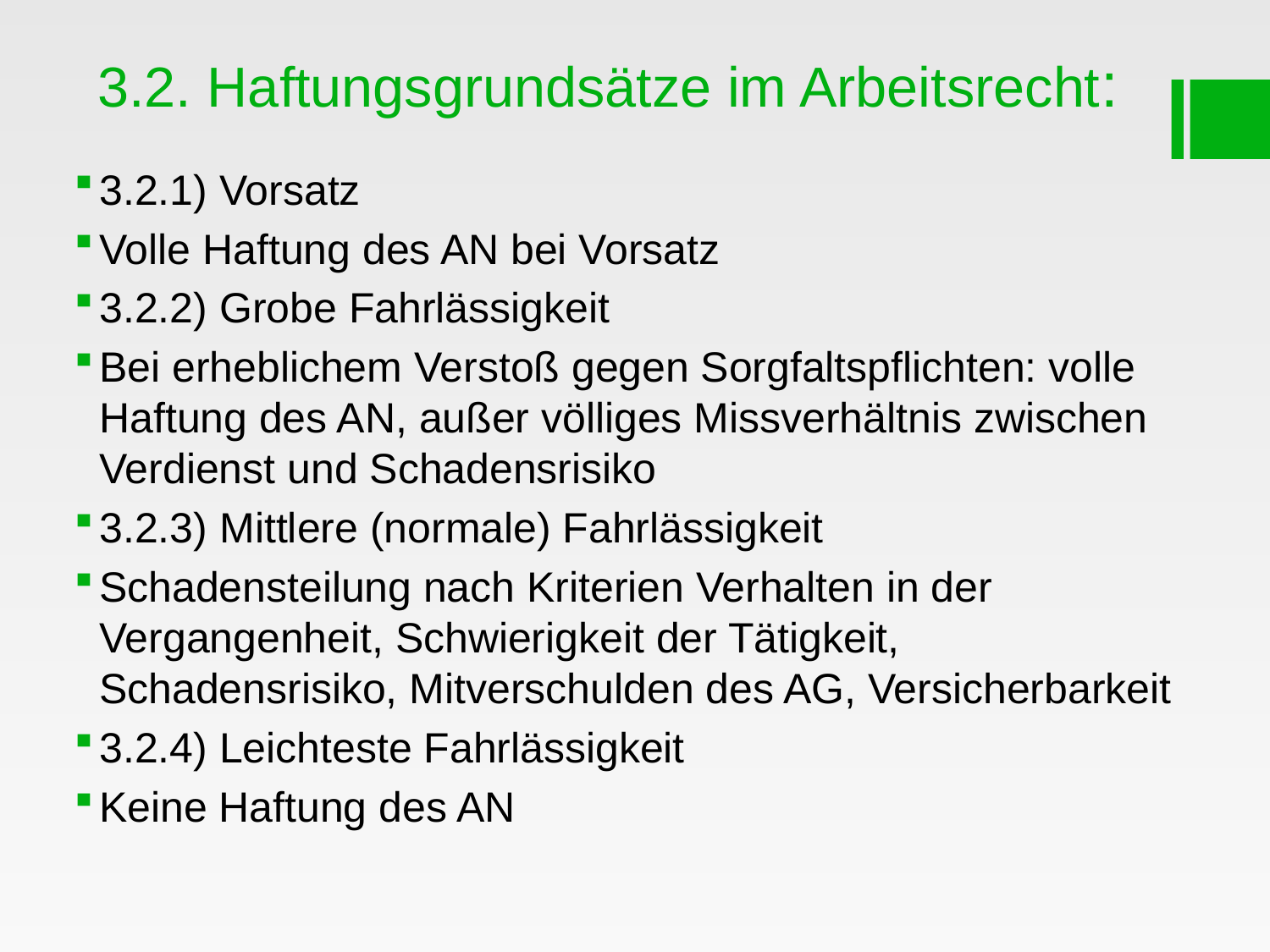

# 3.2. Haftungsgrundsätze im Arbeitsrecht:
3.2.1) Vorsatz
Volle Haftung des AN bei Vorsatz
3.2.2) Grobe Fahrlässigkeit
Bei erheblichem Verstoß gegen Sorgfaltspflichten: volle Haftung des AN, außer völliges Missverhältnis zwischen Verdienst und Schadensrisiko
3.2.3) Mittlere (normale) Fahrlässigkeit
Schadensteilung nach Kriterien Verhalten in der Vergangenheit, Schwierigkeit der Tätigkeit, Schadensrisiko, Mitverschulden des AG, Versicherbarkeit
3.2.4) Leichteste Fahrlässigkeit
Keine Haftung des AN